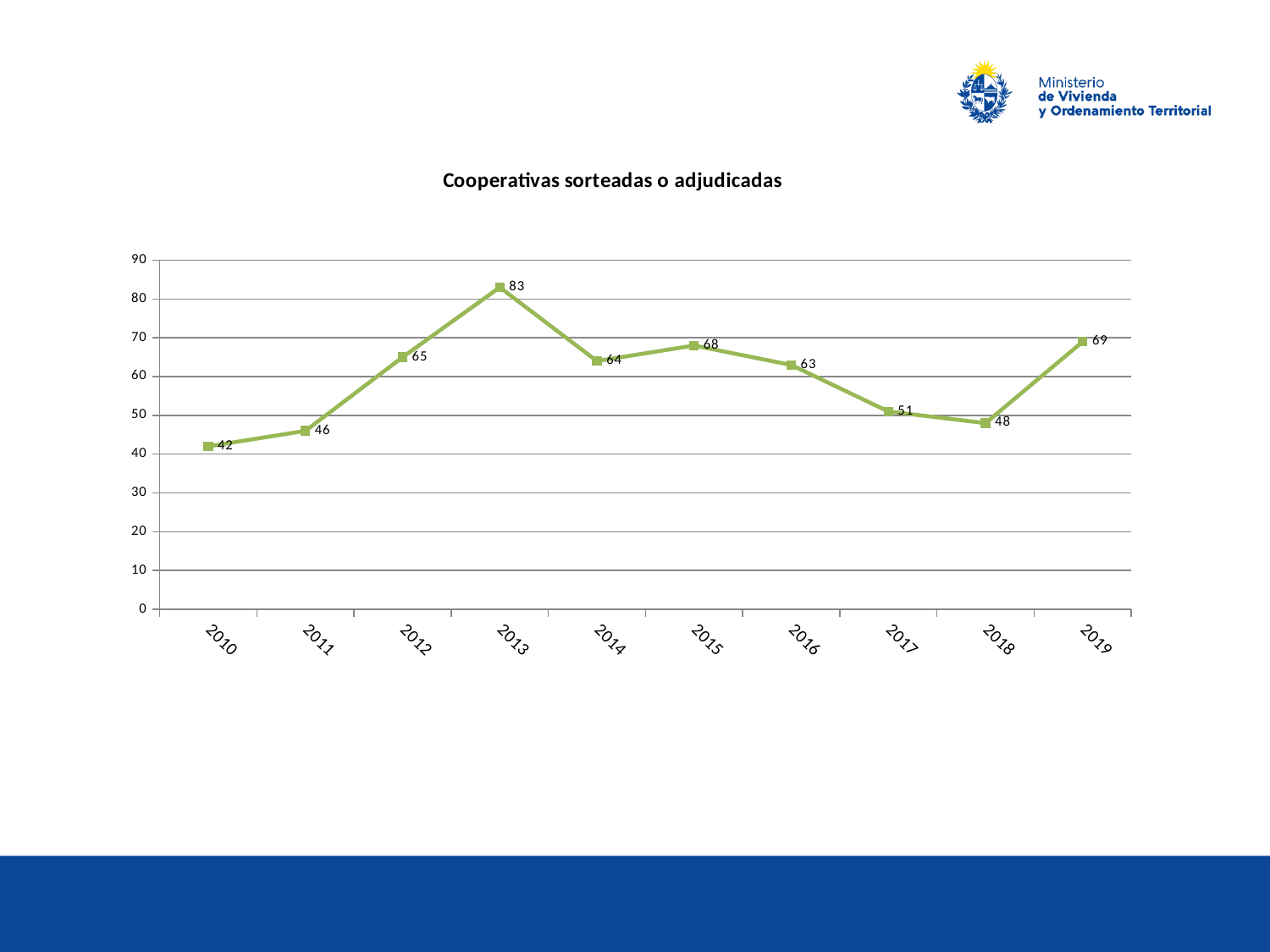

### Chart: Cooperativas sorteadas o adjudicadas

| Category | Prestamos otorgados INDICE EVOLUCION |
|---|---|
| 2010 | 42.0 |
| 2011 | 46.0 |
| 2012 | 65.0 |
| 2013 | 83.0 |
| 2014 | 64.0 |
| 2015 | 68.0 |
| 2016 | 63.0 |
| 2017 | 51.0 |
| 2018 | 48.0 |
| 2019 | 69.0 |